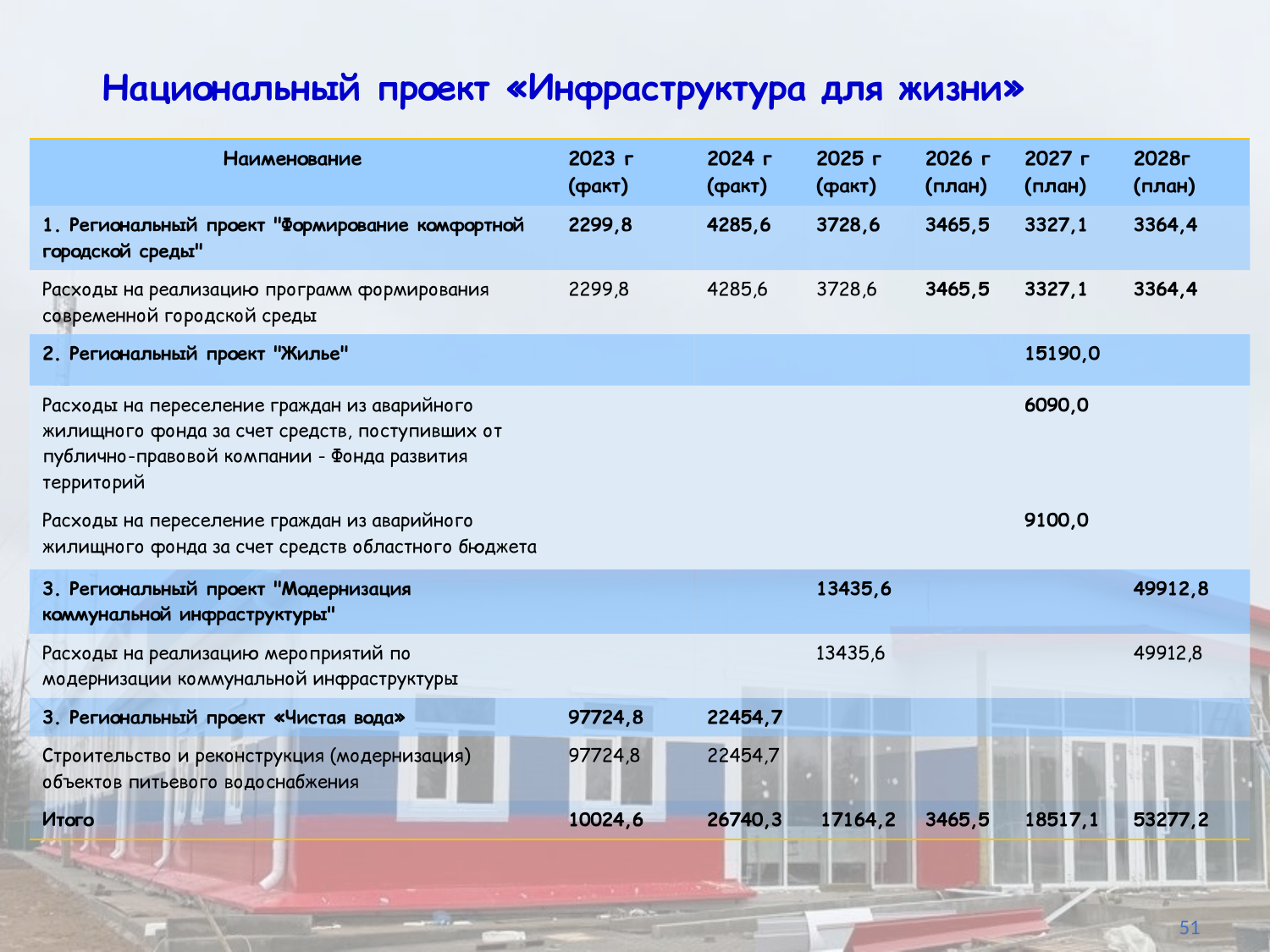

# Национальный проект «Инфраструктура для жизни»
| Наименование | 2023 г (факт) | 2024 г (факт) | 2025 г (факт) | 2026 г (план) | 2027 г (план) | 2028г (план) |
| --- | --- | --- | --- | --- | --- | --- |
| 1. Региональный проект "Формирование комфортной городской среды" | 2299,8 | 4285,6 | 3728,6 | 3465,5 | 3327,1 | 3364,4 |
| Расходы на реализацию программ формирования современной городской среды | 2299,8 | 4285,6 | 3728,6 | 3465,5 | 3327,1 | 3364,4 |
| 2. Региональный проект "Жилье" |  |  |  |  | 15190,0 |  |
| Расходы на переселение граждан из аварийного жилищного фонда за счет средств, поступивших от публично-правовой компании - Фонда развития территорий |  |  |  |  | 6090,0 |  |
| Расходы на переселение граждан из аварийного жилищного фонда за счет средств областного бюджета |  |  |  |  | 9100,0 |  |
| 3. Региональный проект "Модернизация коммунальной инфраструктуры" |  |  | 13435,6 |  |  | 49912,8 |
| Расходы на реализацию мероприятий по модернизации коммунальной инфраструктуры |  |  | 13435,6 |  |  | 49912,8 |
| 3. Региональный проект «Чистая вода» | 97724,8 | 22454,7 |  |  |  |  |
| Строительство и реконструкция (модернизация) объектов питьевого водоснабжения | 97724,8 | 22454,7 |  |  |  |  |
| Итого | 10024,6 | 26740,3 | 17164,2 | 3465,5 | 18517,1 | 53277,2 |
51